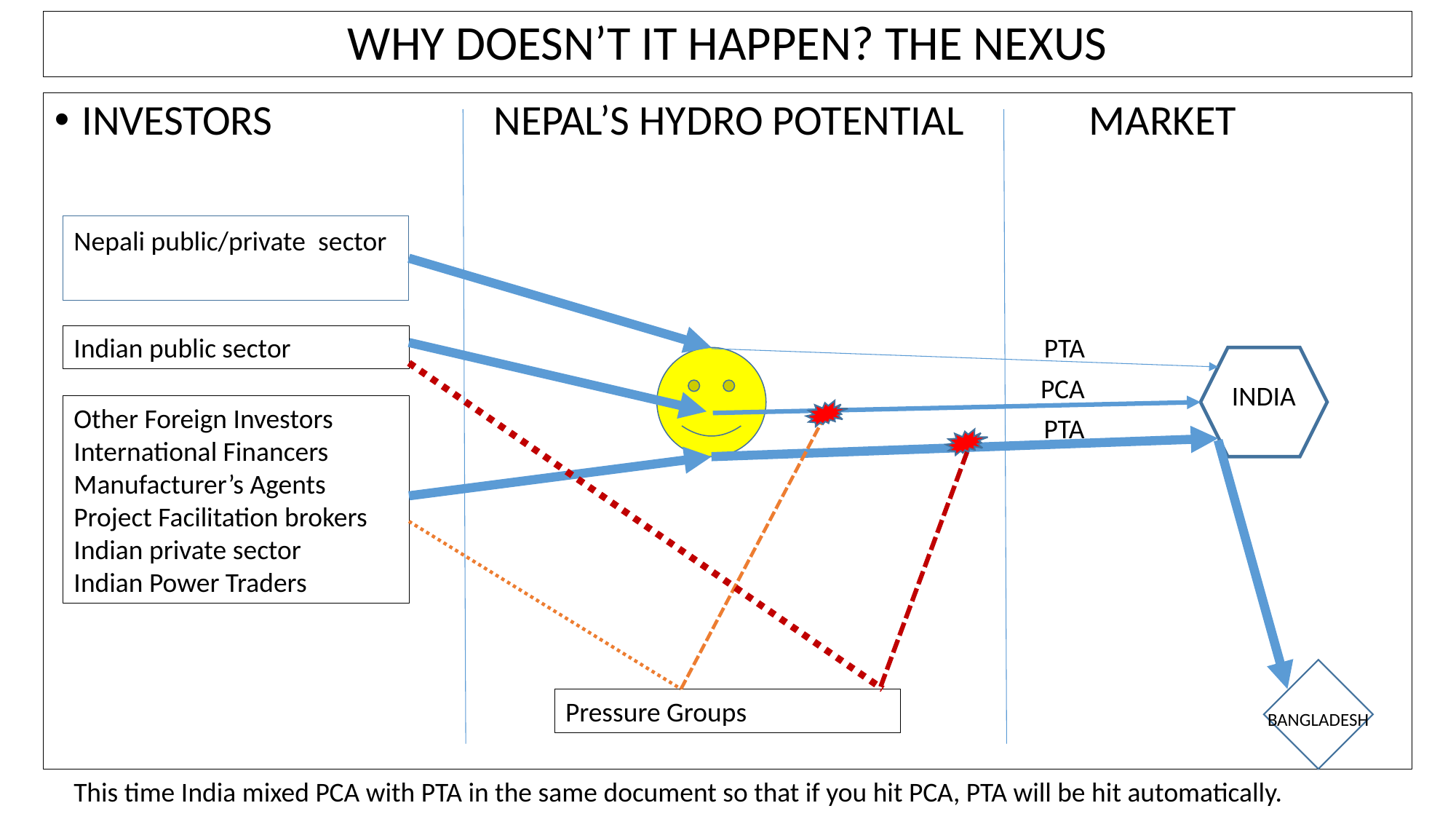

# WHY DOESN’T IT HAPPEN? THE NEXUS
INVESTORS                       NEPAL’S HYDRO POTENTIAL             MARKET
N
Nepali public/private  sector
Indian public sector
PTA

PCA
INDIA
Other Foreign Investors
International Financers
Manufacturer’s Agents
Project Facilitation brokers
Indian private sector
Indian Power Traders

PTA

Pressure Groups
BANGLADESH
This time India mixed PCA with PTA in the same document so that if you hit PCA, PTA will be hit automatically.